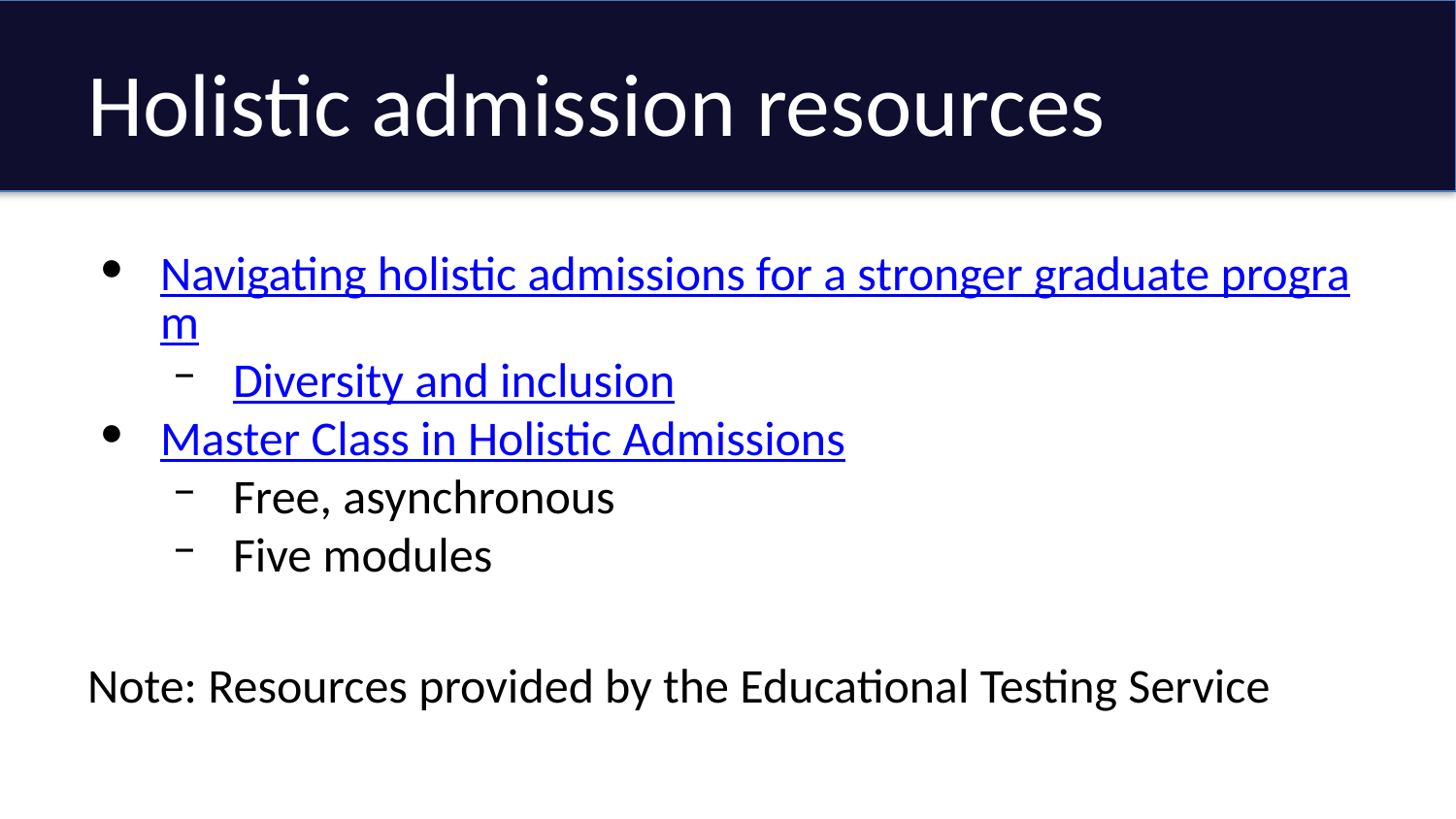

# Holistic admission resources
Navigating holistic admissions for a stronger graduate program
Diversity and inclusion
Master Class in Holistic Admissions
Free, asynchronous
Five modules

Note: Resources provided by the Educational Testing Service